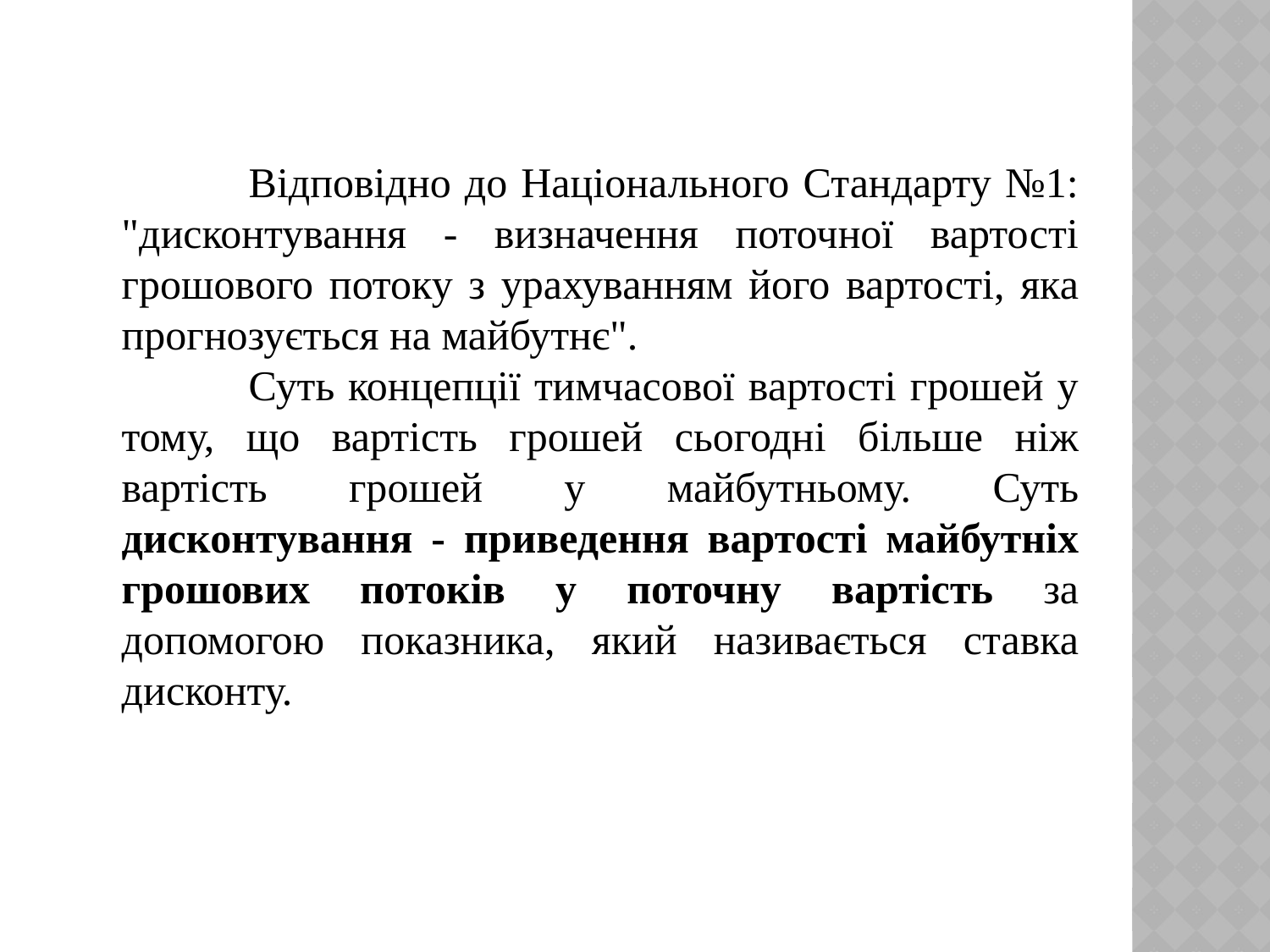

Відповідно до Національного Стандарту №1: "дисконтування - визначення поточної вартості грошового потоку з урахуванням його вартості, яка прогнозується на майбутнє".
	Суть концепції тимчасової вартості грошей у тому, що вартість грошей сьогодні більше ніж вартість грошей у майбутньому. Суть дисконтування - приведення вартості майбутніх грошових потоків у поточну вартість за допомогою показника, який називається ставка дисконту.